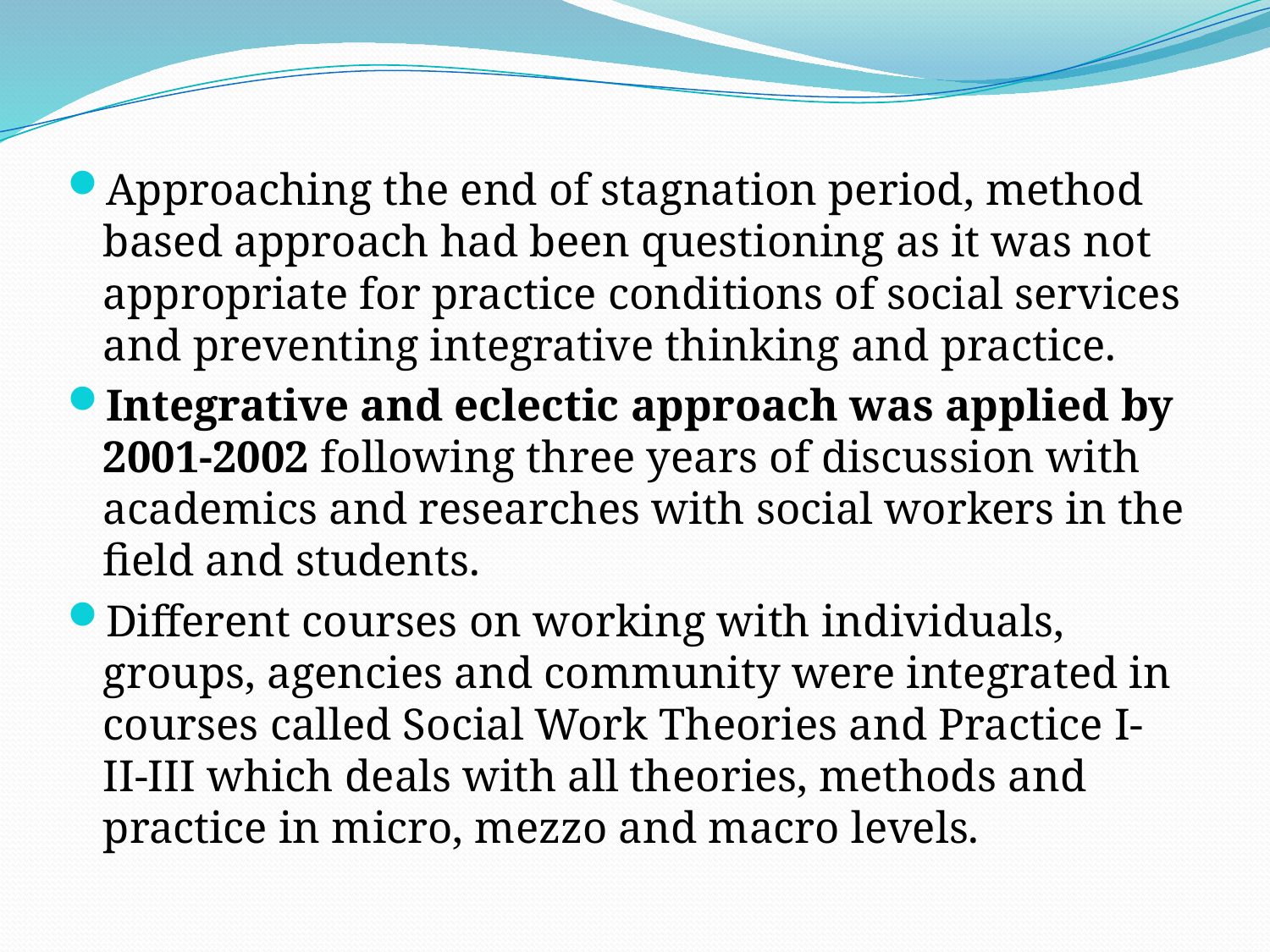

#
Approaching the end of stagnation period, method based approach had been questioning as it was not appropriate for practice conditions of social services and preventing integrative thinking and practice.
Integrative and eclectic approach was applied by 2001-2002 following three years of discussion with academics and researches with social workers in the field and students.
Different courses on working with individuals, groups, agencies and community were integrated in courses called Social Work Theories and Practice I-II-III which deals with all theories, methods and practice in micro, mezzo and macro levels.